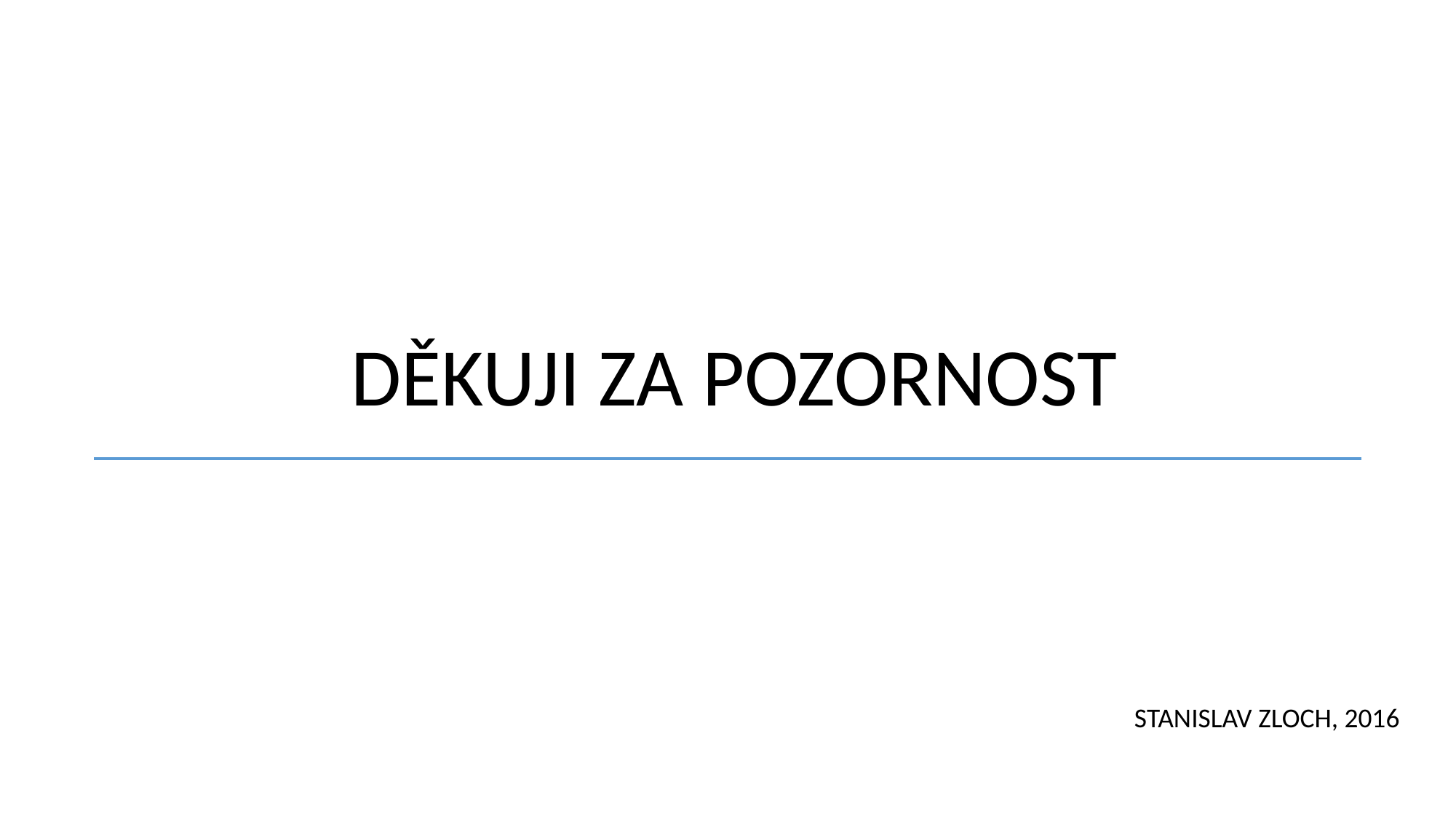

# DĚKUJI ZA POZORNOST
STANISLAV ZLOCH, 2016